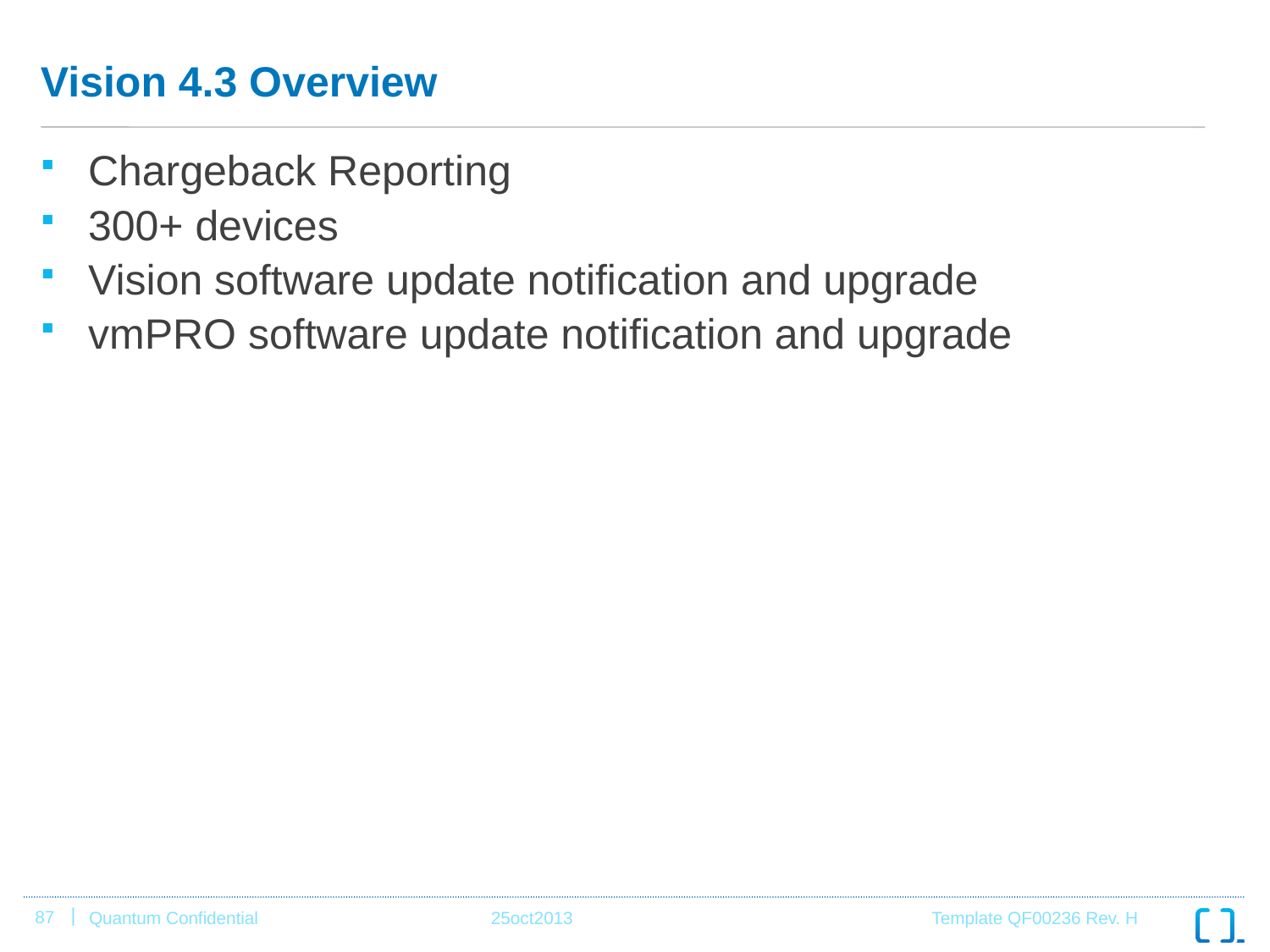

# Vision 4.3 Overview
Chargeback Reporting
300+ devices
Vision software update notification and upgrade
vmPRO software update notification and upgrade